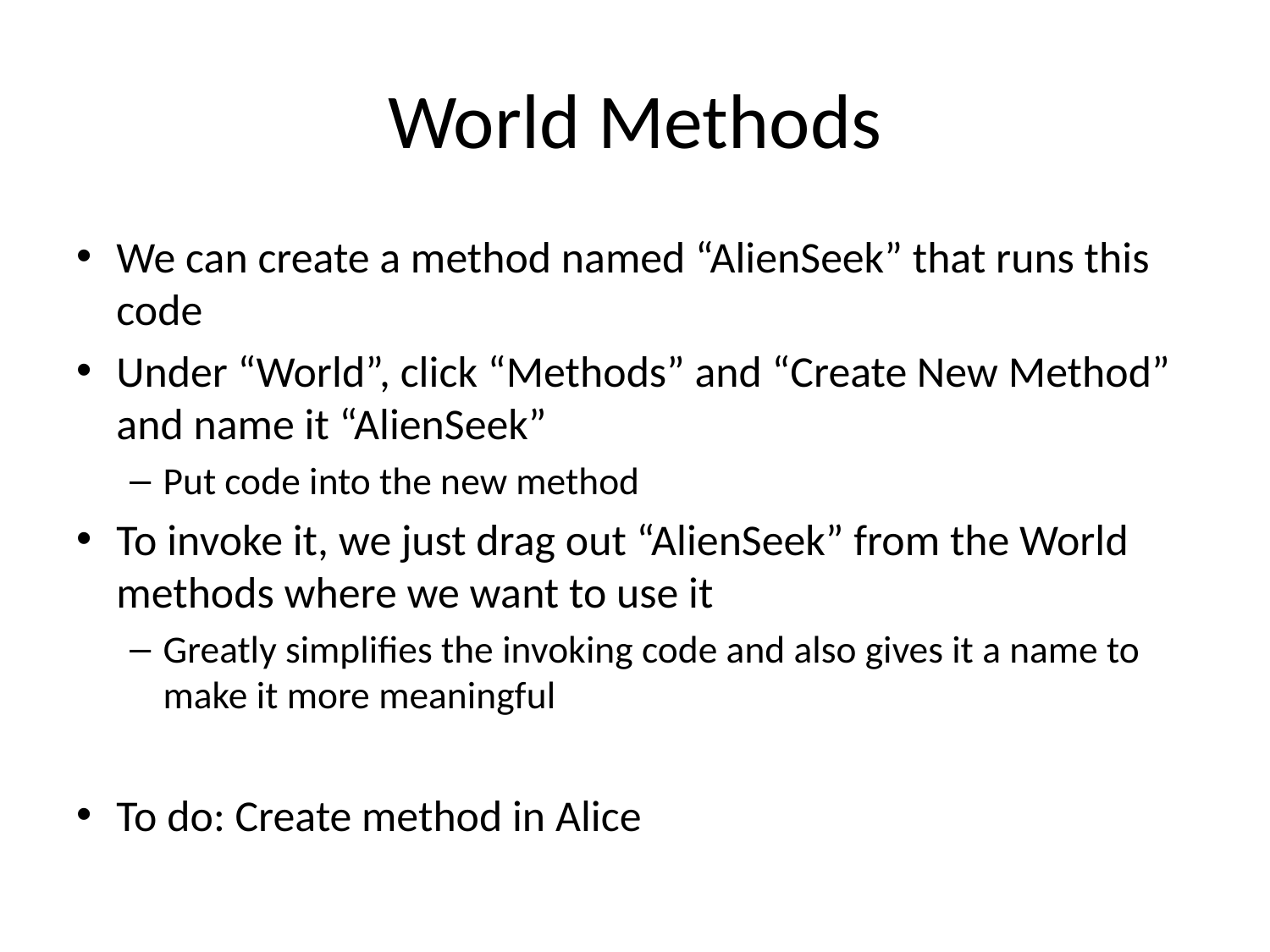

# World Methods
We can create a method named “AlienSeek” that runs this code
Under “World”, click “Methods” and “Create New Method” and name it “AlienSeek”
Put code into the new method
To invoke it, we just drag out “AlienSeek” from the World methods where we want to use it
Greatly simplifies the invoking code and also gives it a name to make it more meaningful

To do: Create method in Alice